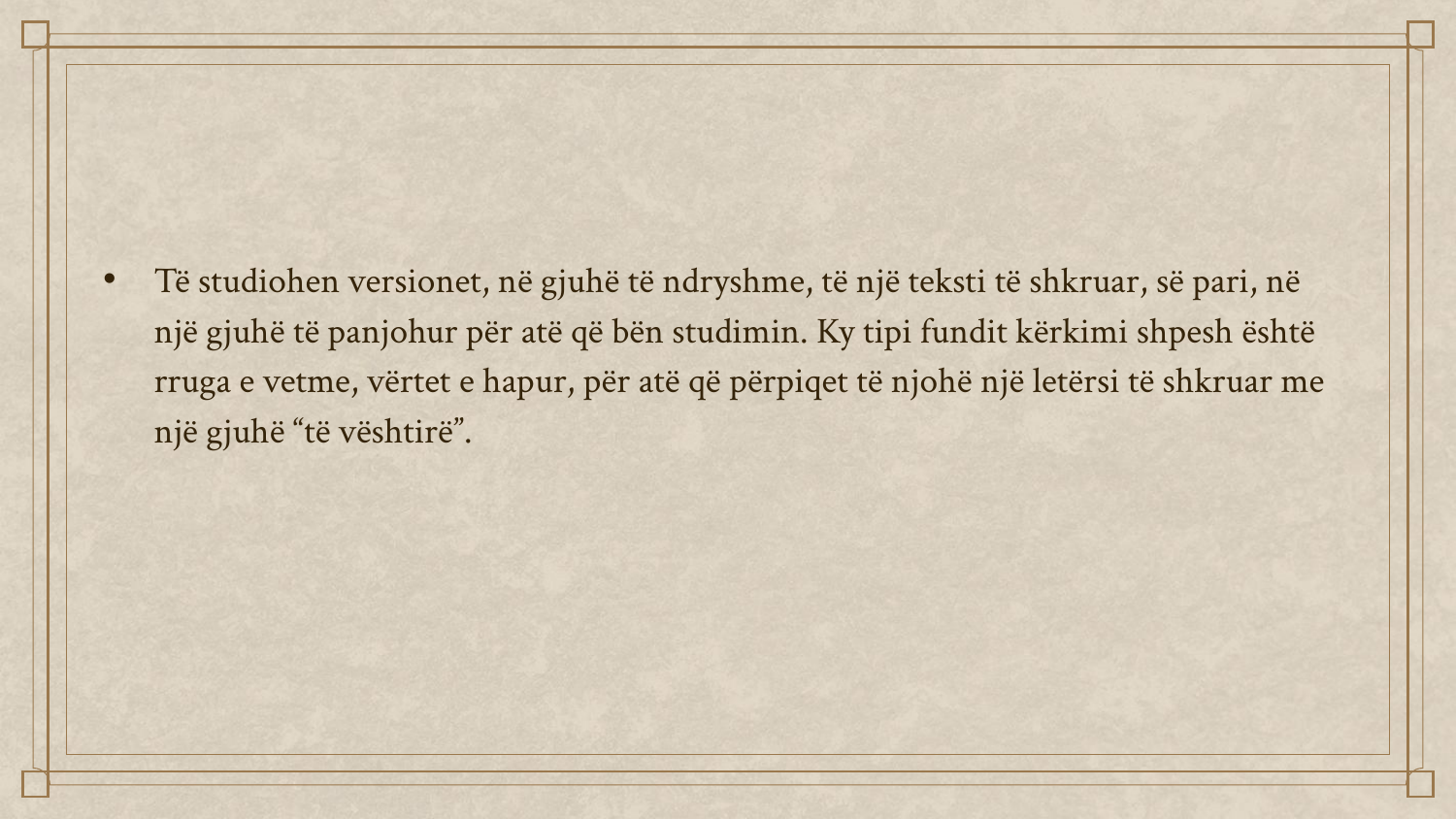

Të studiohen versionet, në gjuhë të ndryshme, të një teksti të shkruar, së pari, në një gjuhë të panjohur për atë që bën studimin. Ky tipi fundit kërkimi shpesh është rruga e vetme, vërtet e hapur, për atë që përpiqet të njohë një letërsi të shkruar me një gjuhë “të vështirë”.